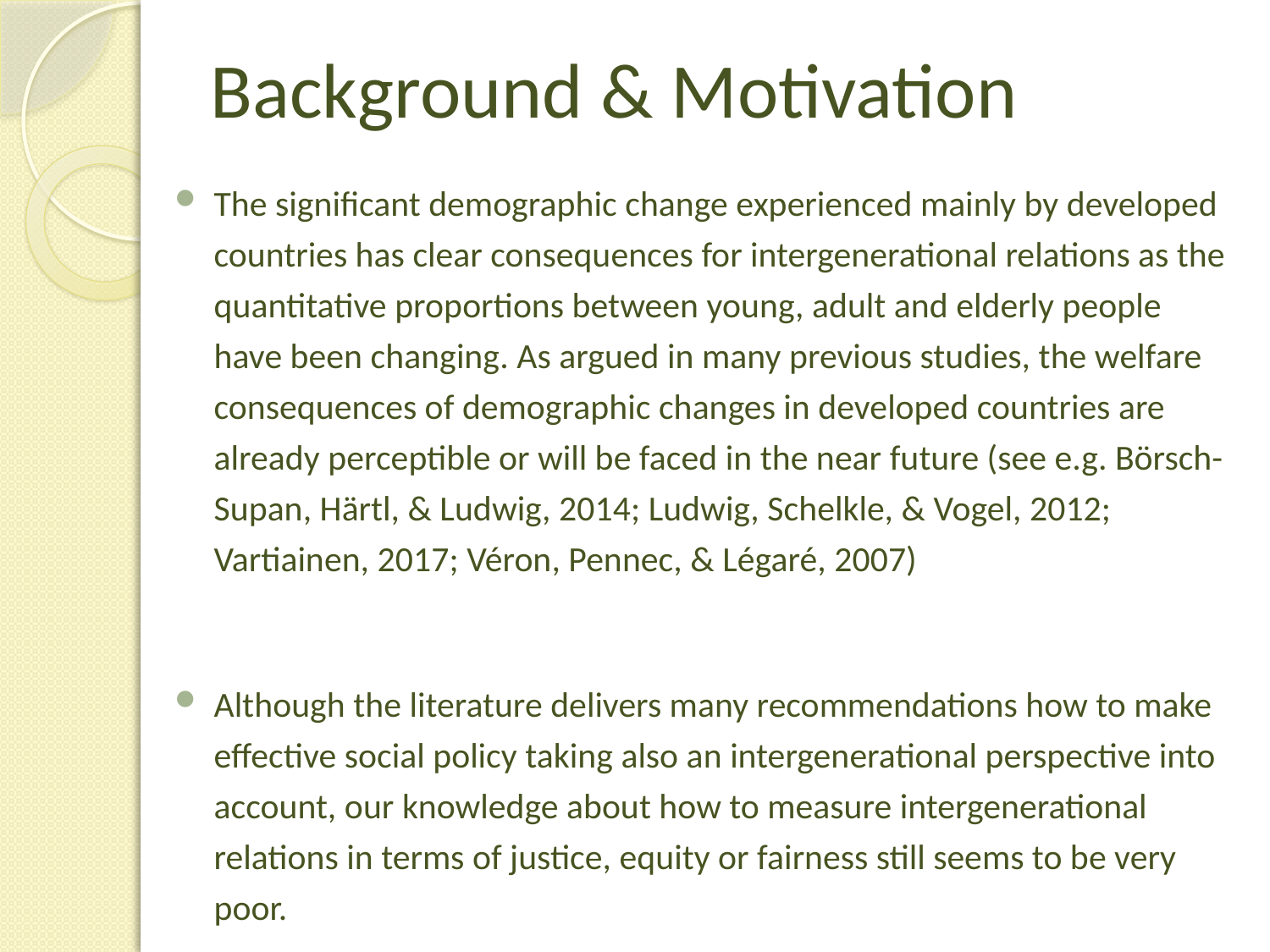

# Background & Motivation
The significant demographic change experienced mainly by developed countries has clear consequences for intergenerational relations as the quantitative proportions between young, adult and elderly people have been changing. As argued in many previous studies, the welfare consequences of demographic changes in developed countries are already perceptible or will be faced in the near future (see e.g. Börsch-Supan, Härtl, & Ludwig, 2014; Ludwig, Schelkle, & Vogel, 2012; Vartiainen, 2017; Véron, Pennec, & Légaré, 2007)

Although the literature delivers many recommendations how to make effective social policy taking also an intergenerational perspective into account, our knowledge about how to measure intergenerational relations in terms of justice, equity or fairness still seems to be very poor.